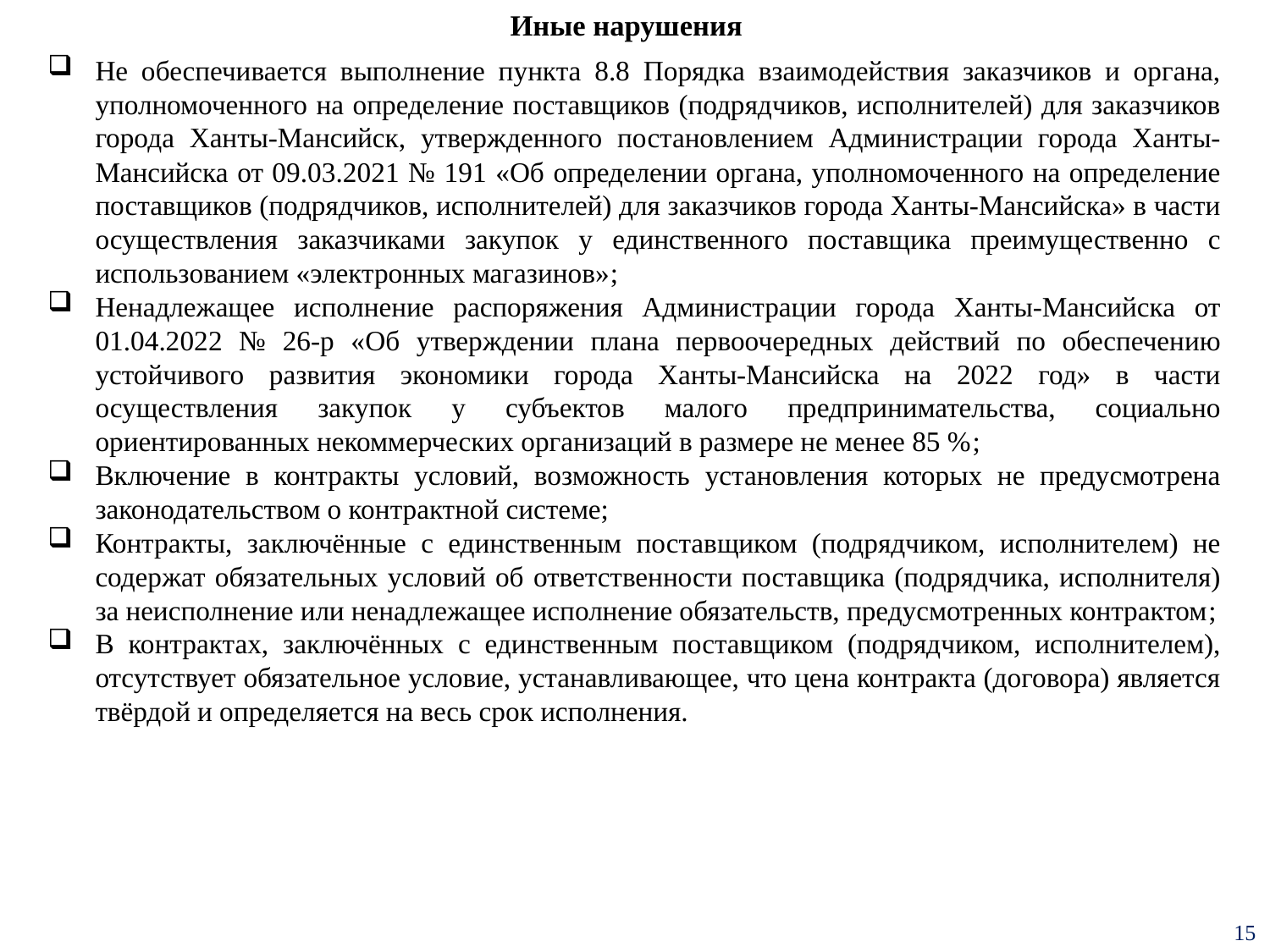

# Иные нарушения
Не обеспечивается выполнение пункта 8.8 Порядка взаимодействия заказчиков и органа, уполномоченного на определение поставщиков (подрядчиков, исполнителей) для заказчиков города Ханты-Мансийск, утвержденного постановлением Администрации города Ханты-Мансийска от 09.03.2021 № 191 «Об определении органа, уполномоченного на определение поставщиков (подрядчиков, исполнителей) для заказчиков города Ханты-Мансийска» в части осуществления заказчиками закупок у единственного поставщика преимущественно с использованием «электронных магазинов»;
Ненадлежащее исполнение распоряжения Администрации города Ханты-Мансийска от 01.04.2022 № 26-р «Об утверждении плана первоочередных действий по обеспечению устойчивого развития экономики города Ханты-Мансийска на 2022 год» в части осуществления закупок у субъектов малого предпринимательства, социально ориентированных некоммерческих организаций в размере не менее 85 %;
Включение в контракты условий, возможность установления которых не предусмотрена законодательством о контрактной системе;
Контракты, заключённые с единственным поставщиком (подрядчиком, исполнителем) не содержат обязательных условий об ответственности поставщика (подрядчика, исполнителя) за неисполнение или ненадлежащее исполнение обязательств, предусмотренных контрактом;
В контрактах, заключённых с единственным поставщиком (подрядчиком, исполнителем), отсутствует обязательное условие, устанавливающее, что цена контракта (договора) является твёрдой и определяется на весь срок исполнения.

15